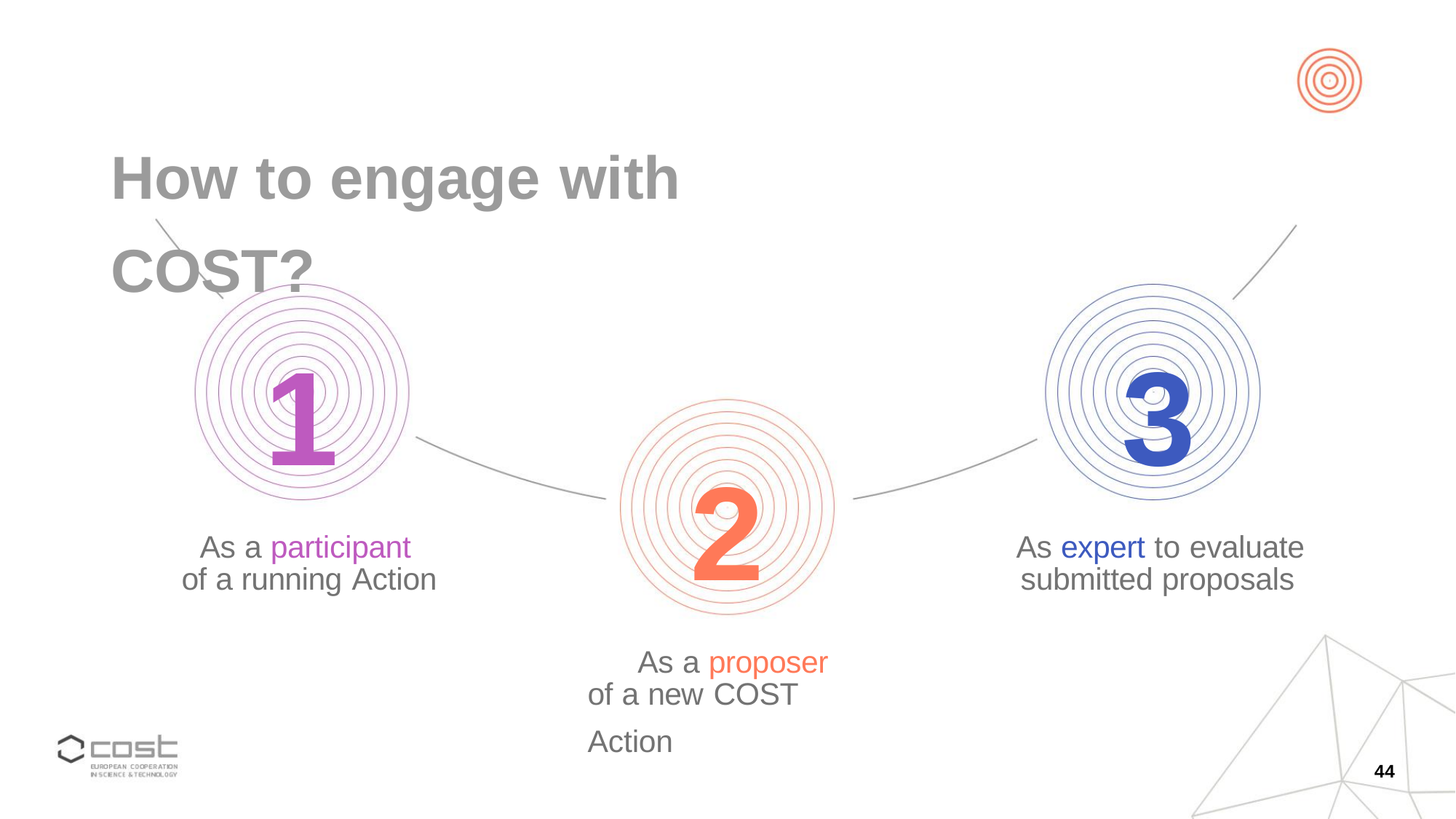

How to engage with COST?
1
3
2
As a participant
of a running Action
As expert to evaluate
submitted proposals
As a proposer
of a new COST Action
44